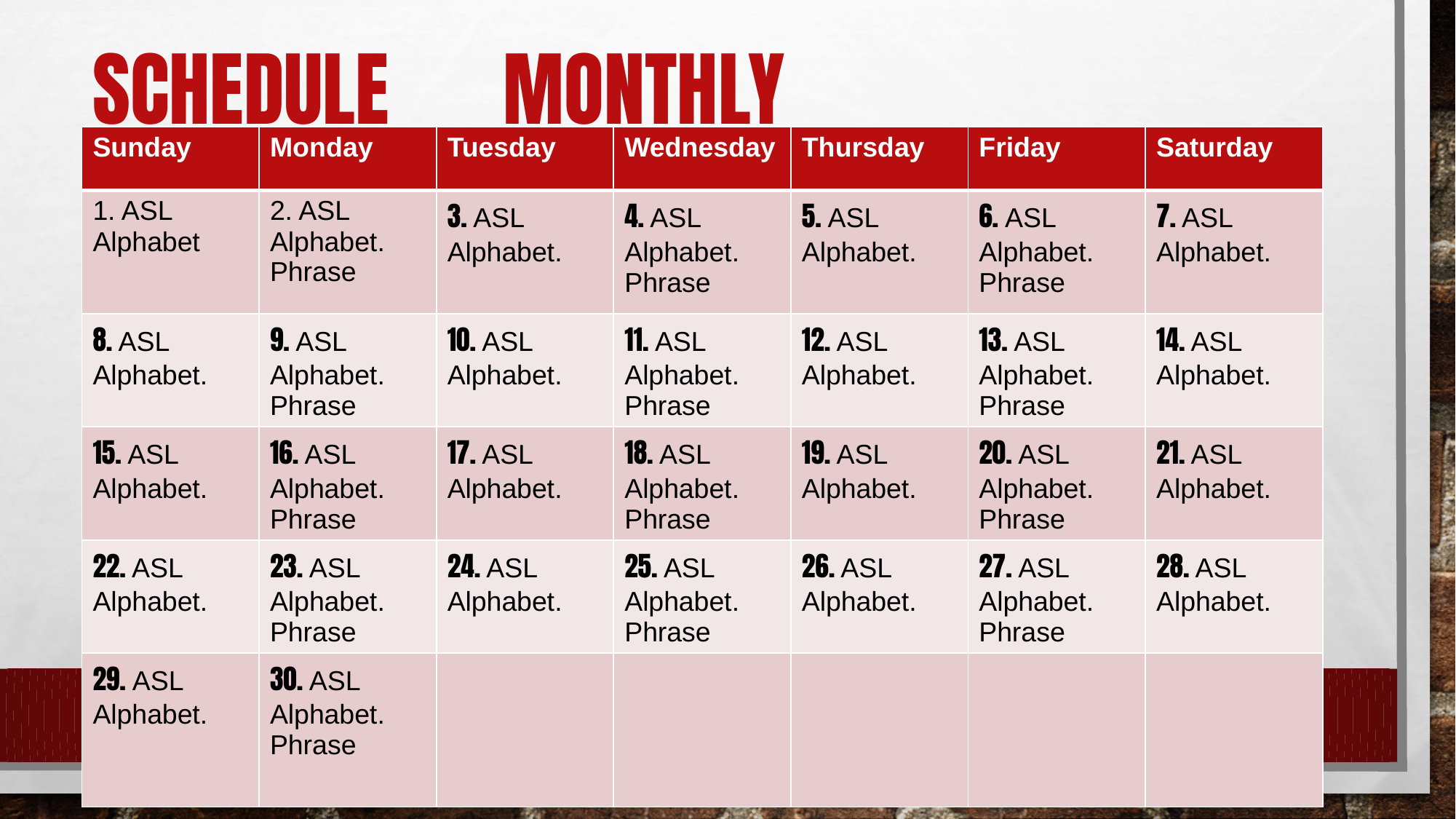

# Schedule      Monthly
| Sunday | Monday | Tuesday | Wednesday | Thursday | Friday | Saturday |
| --- | --- | --- | --- | --- | --- | --- |
| 1. ASL Alphabet | 2. ASL Alphabet. Phrase | 3. ASL Alphabet. | 4. ASL Alphabet. Phrase | 5. ASL Alphabet. | 6. ASL Alphabet. Phrase | 7. ASL Alphabet. |
| 8. ASL Alphabet. | 9. ASL Alphabet. Phrase | 10. ASL Alphabet. | 11. ASL Alphabet. Phrase | 12. ASL Alphabet. | 13. ASL Alphabet. Phrase | 14. ASL Alphabet. |
| 15. ASL Alphabet. | 16. ASL Alphabet. Phrase | 17. ASL Alphabet. | 18. ASL Alphabet. Phrase | 19. ASL Alphabet. | 20. ASL Alphabet. Phrase | 21. ASL Alphabet. |
| 22. ASL Alphabet. | 23. ASL Alphabet. Phrase | 24. ASL Alphabet. | 25. ASL Alphabet. Phrase | 26. ASL Alphabet. | 27. ASL Alphabet. Phrase | 28. ASL Alphabet. |
| 29. ASL Alphabet. | 30. ASL Alphabet. Phrase |  |  |  |  |  |